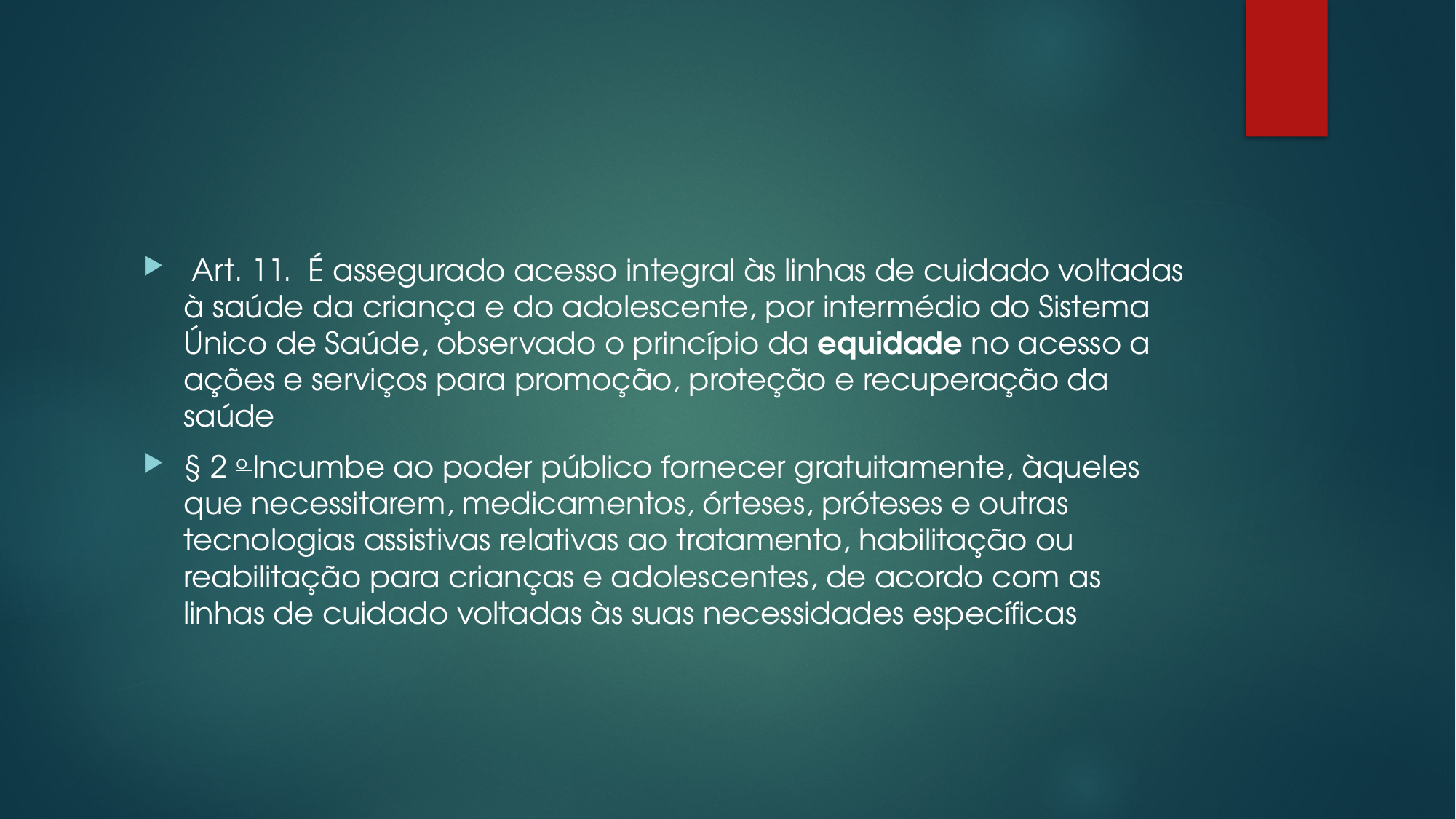

#
 Art. 11.  É assegurado acesso integral às linhas de cuidado voltadas à saúde da criança e do adolescente, por intermédio do Sistema Único de Saúde, observado o princípio da equidade no acesso a ações e serviços para promoção, proteção e recuperação da saúde
§ 2 o Incumbe ao poder público fornecer gratuitamente, àqueles que necessitarem, medicamentos, órteses, próteses e outras tecnologias assistivas relativas ao tratamento, habilitação ou reabilitação para crianças e adolescentes, de acordo com as linhas de cuidado voltadas às suas necessidades específicas